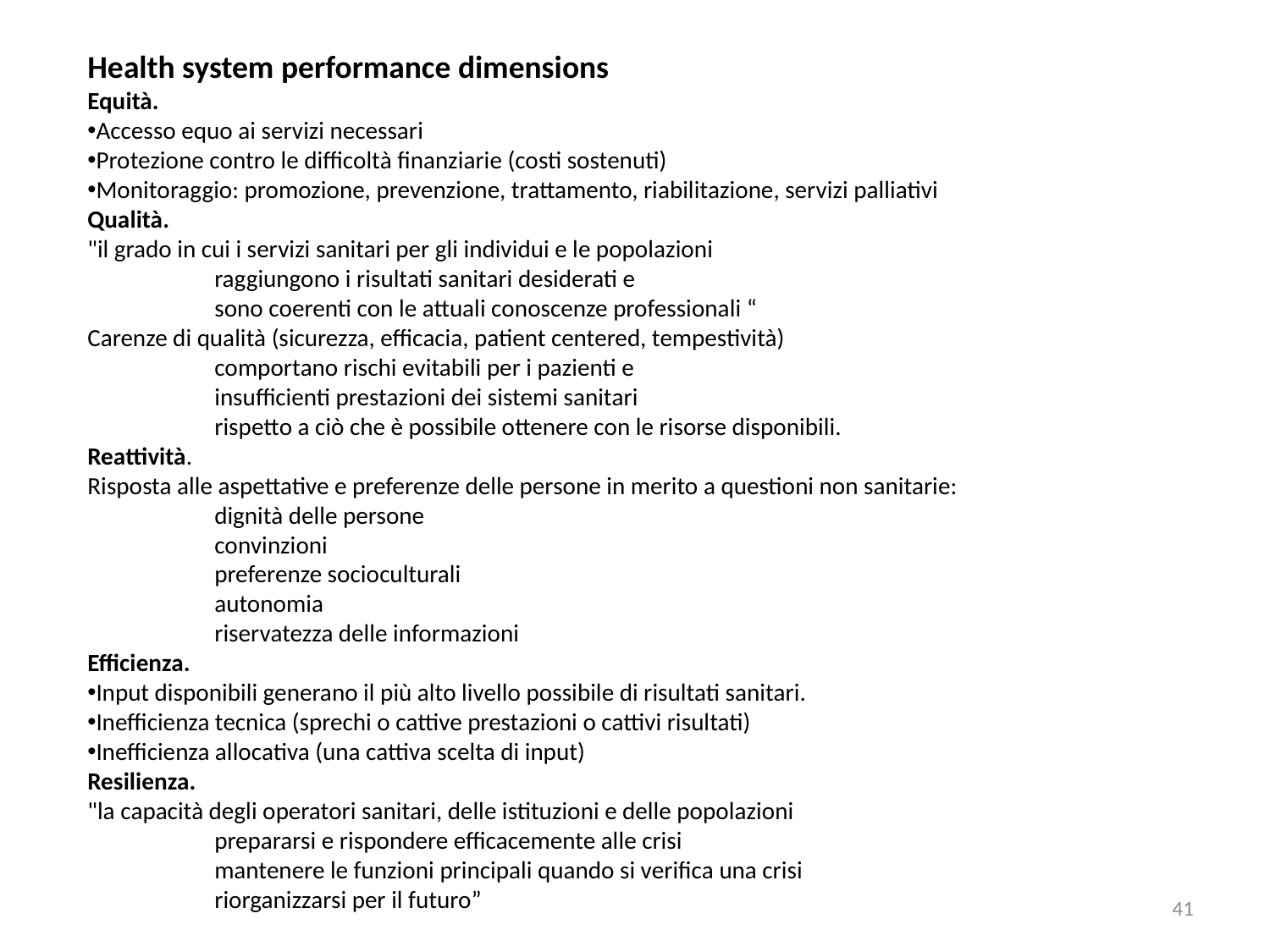

Health system performance dimensions
Equità.
Accesso equo ai servizi necessari
Protezione contro le difficoltà finanziarie (costi sostenuti)
Monitoraggio: promozione, prevenzione, trattamento, riabilitazione, servizi palliativi
Qualità.
"il grado in cui i servizi sanitari per gli individui e le popolazioni
	raggiungono i risultati sanitari desiderati e
	sono coerenti con le attuali conoscenze professionali “
Carenze di qualità (sicurezza, efficacia, patient centered, tempestività)
	comportano rischi evitabili per i pazienti e
	insufficienti prestazioni dei sistemi sanitari
	rispetto a ciò che è possibile ottenere con le risorse disponibili.
Reattività.
Risposta alle aspettative e preferenze delle persone in merito a questioni non sanitarie:
	dignità delle persone
	convinzioni
	preferenze socioculturali
	autonomia
	riservatezza delle informazioni
Efficienza.
Input disponibili generano il più alto livello possibile di risultati sanitari.
Inefficienza tecnica (sprechi o cattive prestazioni o cattivi risultati)
Inefficienza allocativa (una cattiva scelta di input)
Resilienza.
"la capacità degli operatori sanitari, delle istituzioni e delle popolazioni
	prepararsi e rispondere efficacemente alle crisi
	mantenere le funzioni principali quando si verifica una crisi
	riorganizzarsi per il futuro”
41